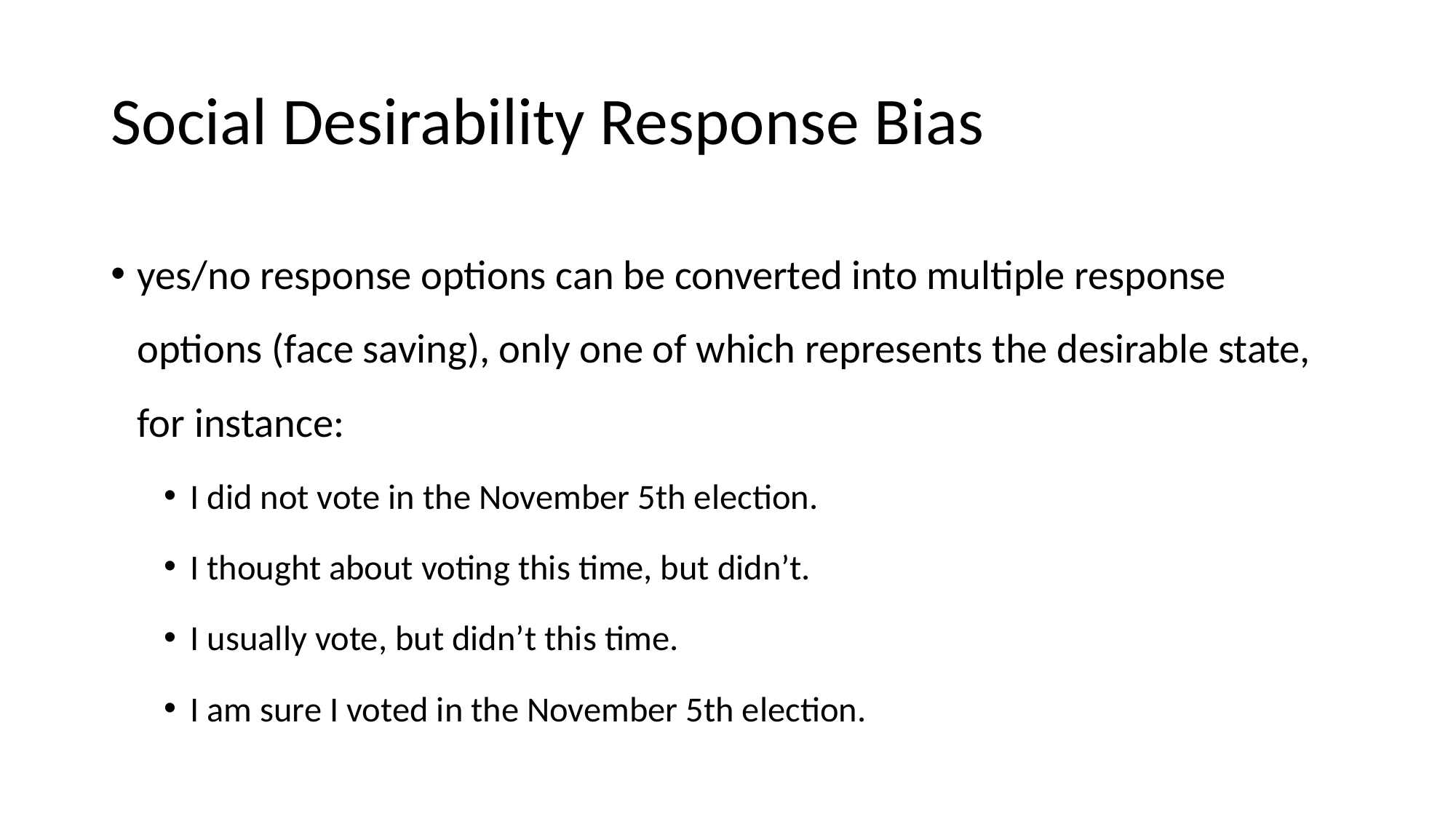

# Social Desirability Response Bias
yes/no response options can be converted into multiple response options (face saving), only one of which represents the desirable state, for instance:
I did not vote in the November 5th election.
I thought about voting this time, but didn’t.
I usually vote, but didn’t this time.
I am sure I voted in the November 5th election.